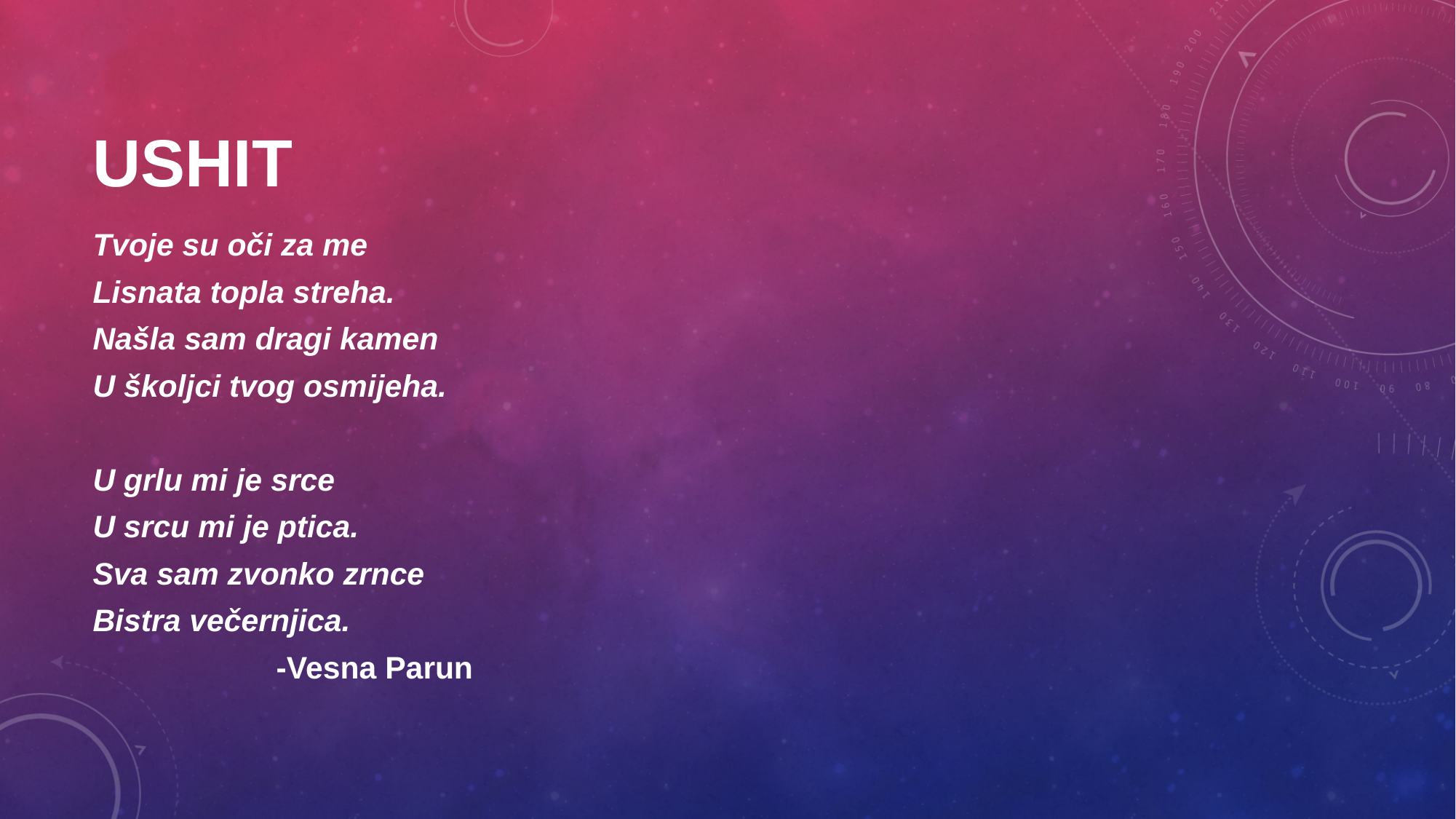

# Ushit
Tvoje su oči za me
Lisnata topla streha.
Našla sam dragi kamen
U školjci tvog osmijeha.

U grlu mi je srce
U srcu mi je ptica.
Sva sam zvonko zrnce
Bistra večernjica.
                     -Vesna Parun